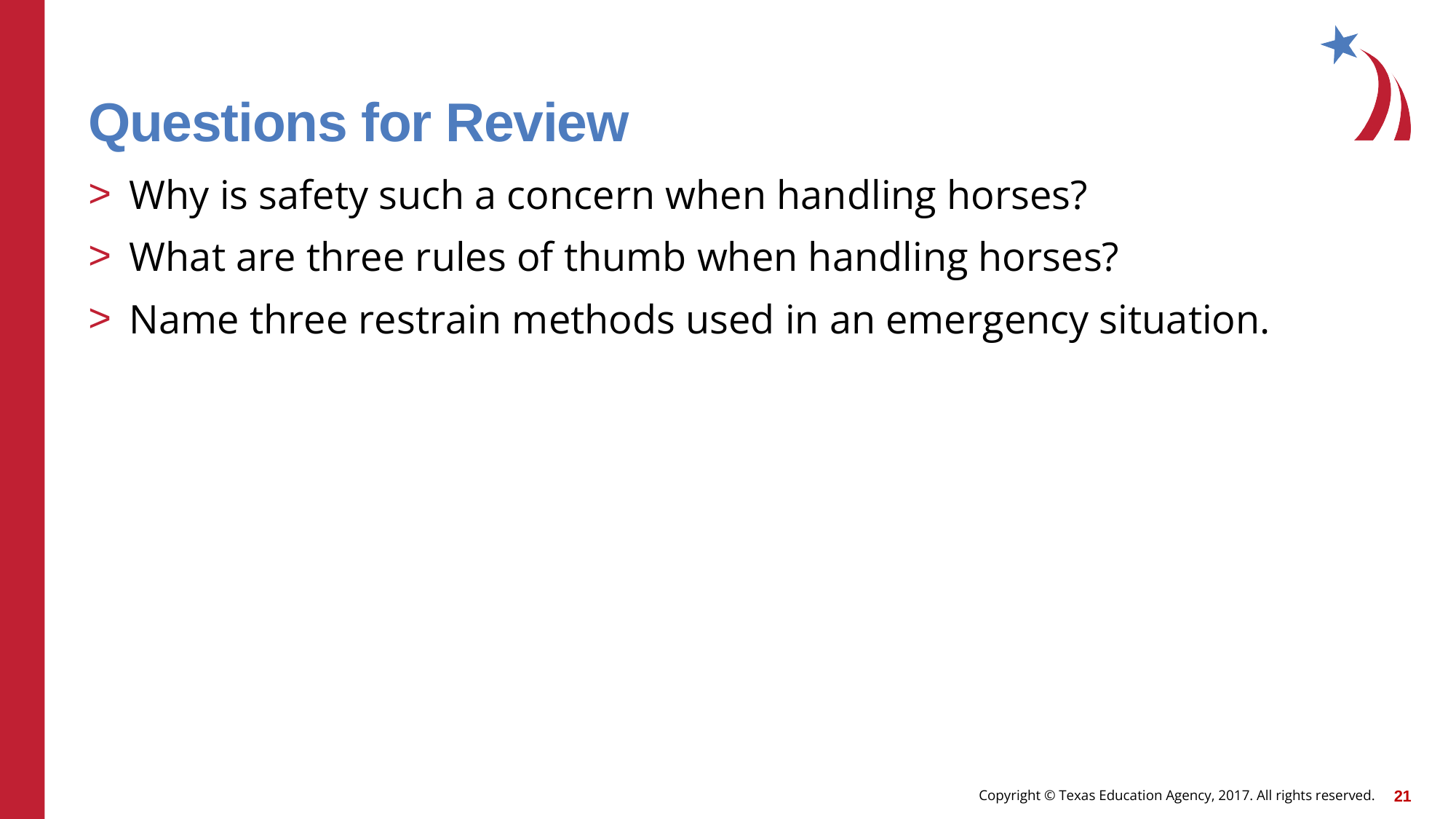

# Questions for Review
Why is safety such a concern when handling horses?
What are three rules of thumb when handling horses?
Name three restrain methods used in an emergency situation.